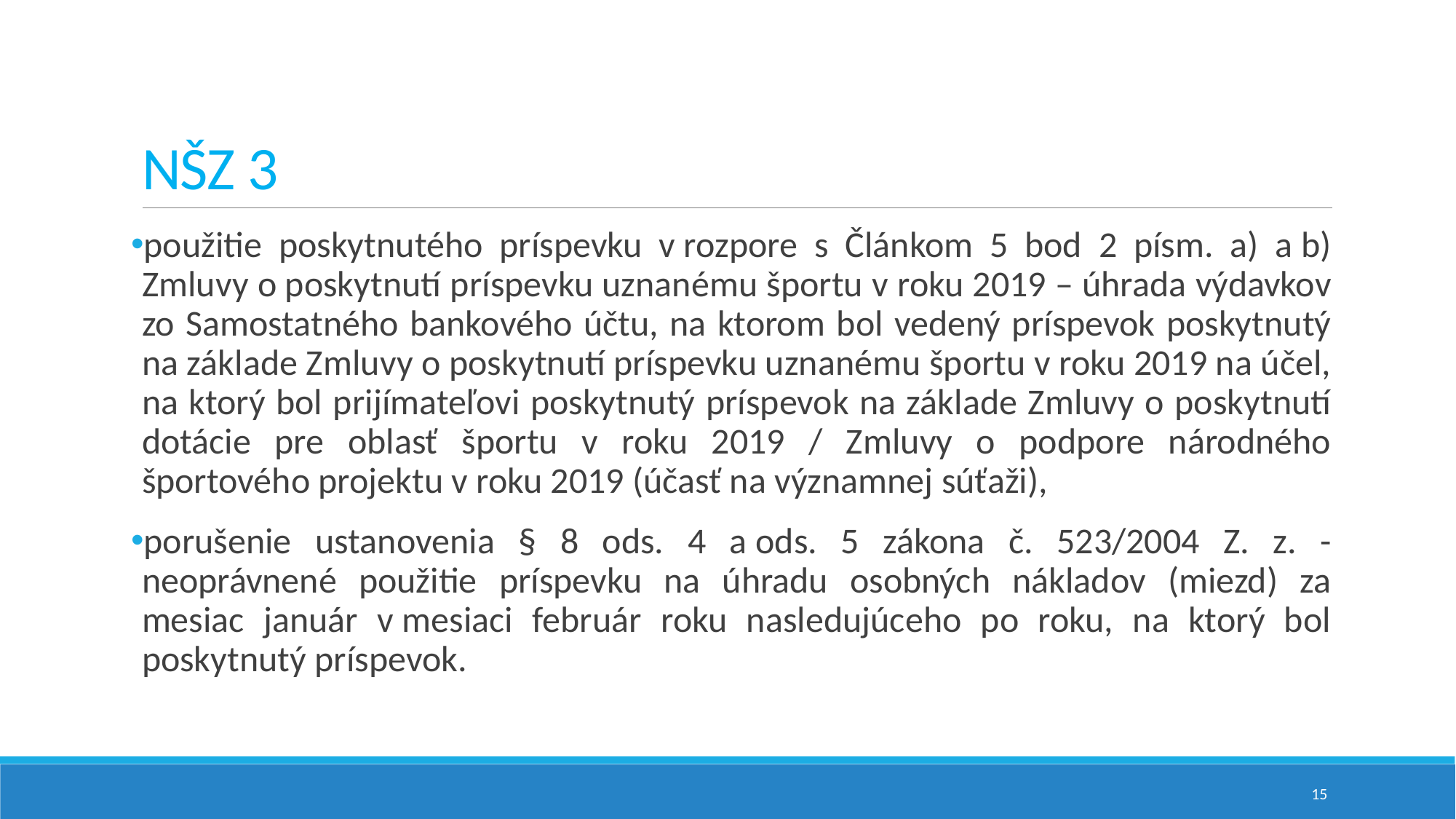

# NŠZ 3
použitie poskytnutého príspevku v rozpore s Článkom 5 bod 2 písm. a) a b) Zmluvy o poskytnutí príspevku uznanému športu v roku 2019 – úhrada výdavkov zo Samostatného bankového účtu, na ktorom bol vedený príspevok poskytnutý na základe Zmluvy o poskytnutí príspevku uznanému športu v roku 2019 na účel, na ktorý bol prijímateľovi poskytnutý príspevok na základe Zmluvy o poskytnutí dotácie pre oblasť športu v roku 2019 / Zmluvy o podpore národného športového projektu v roku 2019 (účasť na významnej súťaži),
porušenie ustanovenia § 8 ods. 4 a ods. 5 zákona č. 523/2004 Z. z. - neoprávnené použitie príspevku na úhradu osobných nákladov (miezd) za mesiac január v mesiaci február roku nasledujúceho po roku, na ktorý bol poskytnutý príspevok.

15